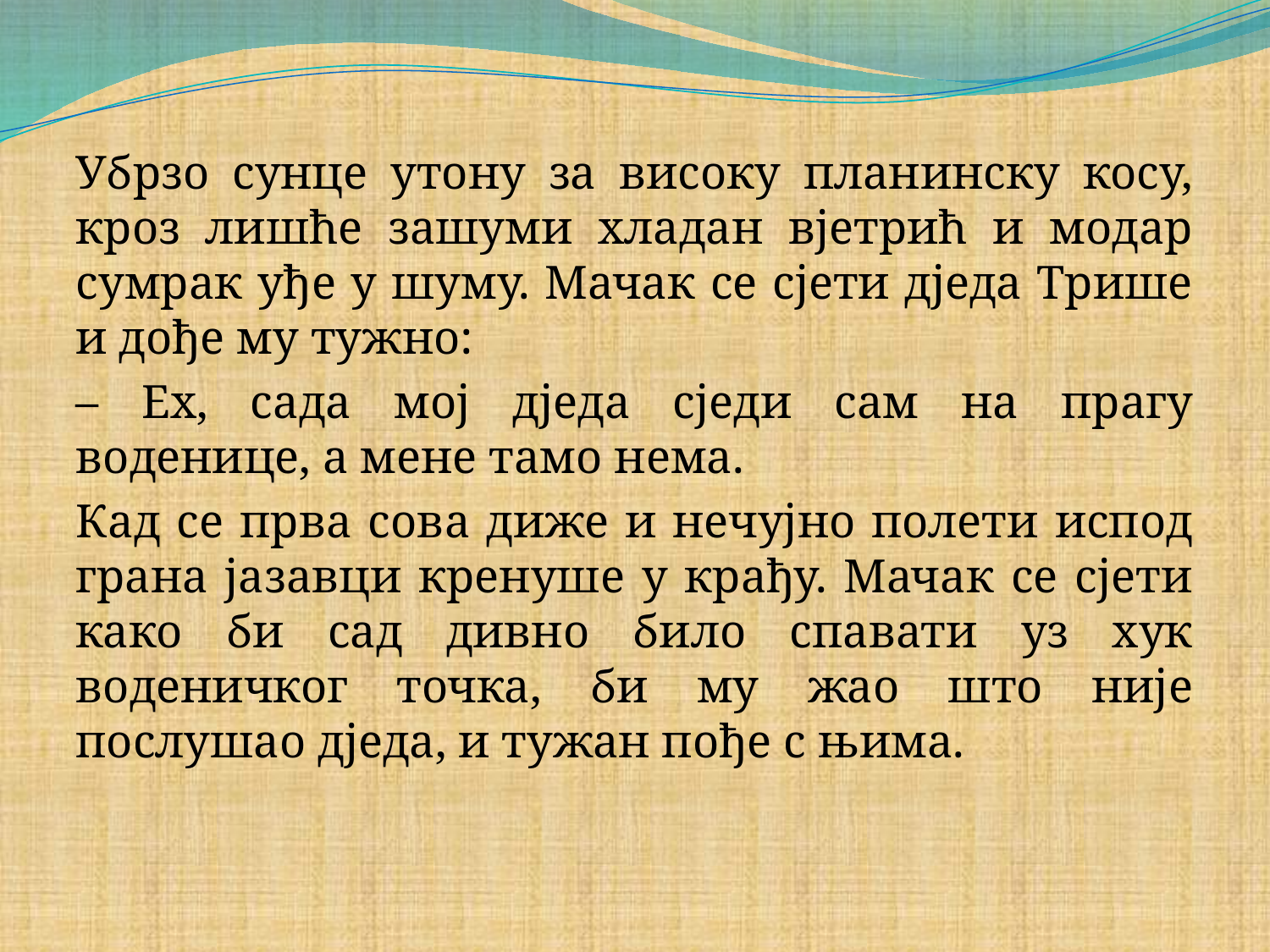

#
Убрзо сунце утону за високу планинску косу, кроз лишће зашуми хладан вјетрић и модар сумрак уђе у шуму. Мачак се сјети дједа Трише и дође му тужно:
– Ех, сада мој дједа сједи сам на прагу воденице, а мене тамо нема.
Кад се прва сова диже и нечујно полети испод грана јазавци кренуше у крађу. Мачак се сјети како би сад дивно било спавати уз хук воденичког точка, би му жао што није послушао дједа, и тужан пође с њима.